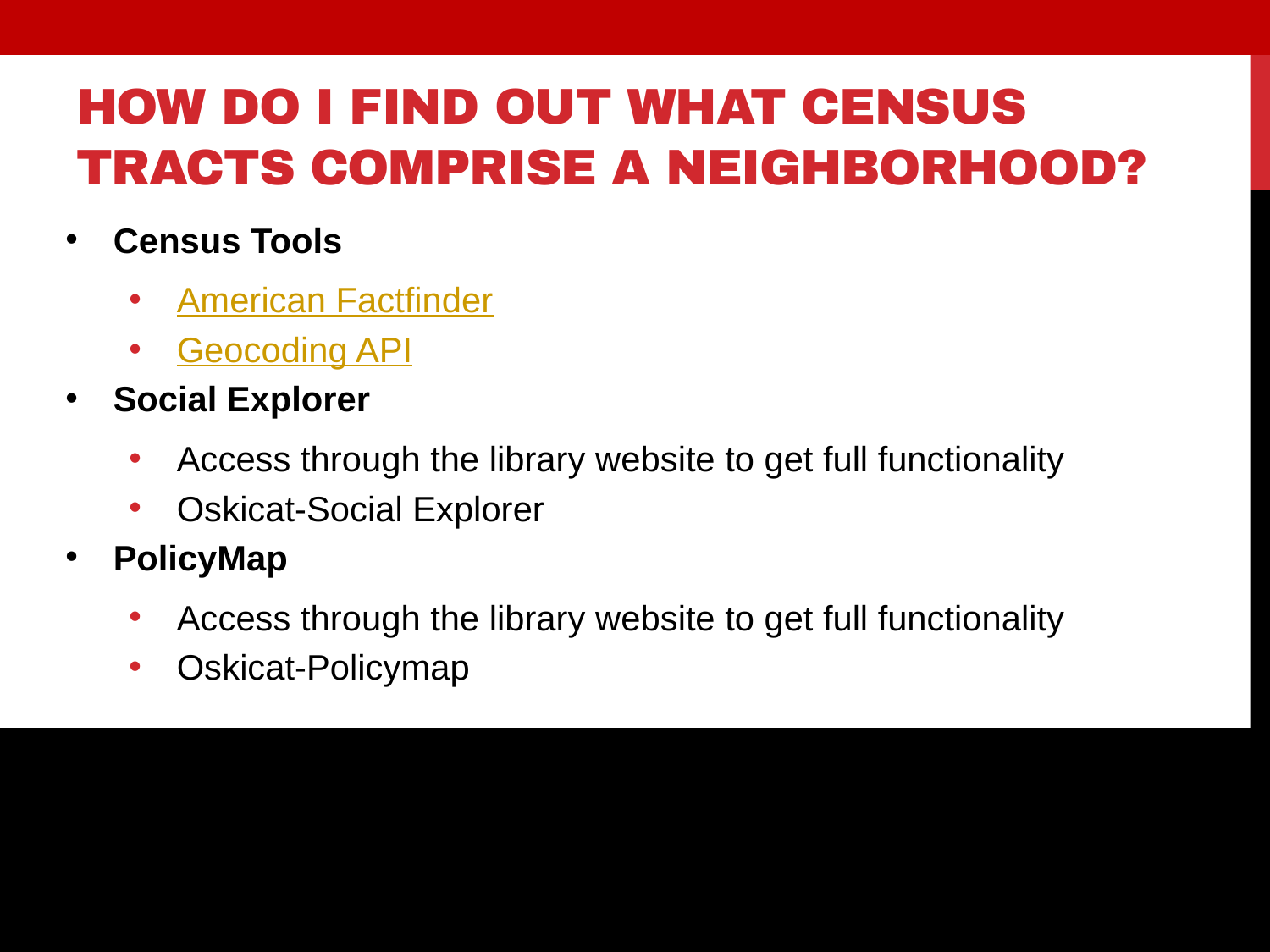

# How do I find out what Census Tracts comprise a neighborhood?
Census Tools
American Factfinder
Geocoding API
Social Explorer
Access through the library website to get full functionality
Oskicat-Social Explorer
PolicyMap
Access through the library website to get full functionality
Oskicat-Policymap